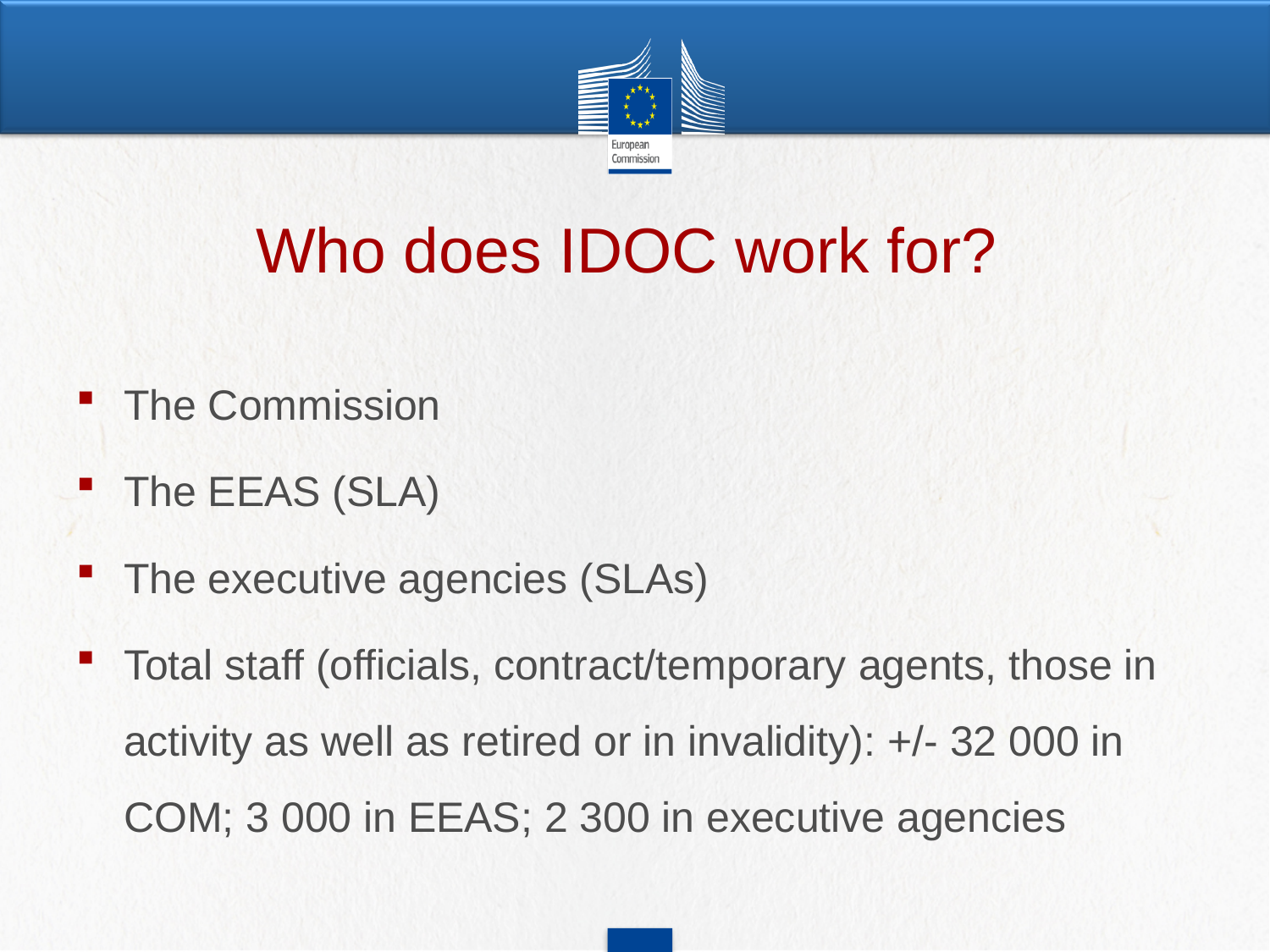

# Who does IDOC work for?
The Commission
The EEAS (SLA)
The executive agencies (SLAs)
Total staff (officials, contract/temporary agents, those in activity as well as retired or in invalidity): +/- 32 000 in COM; 3 000 in EEAS; 2 300 in executive agencies